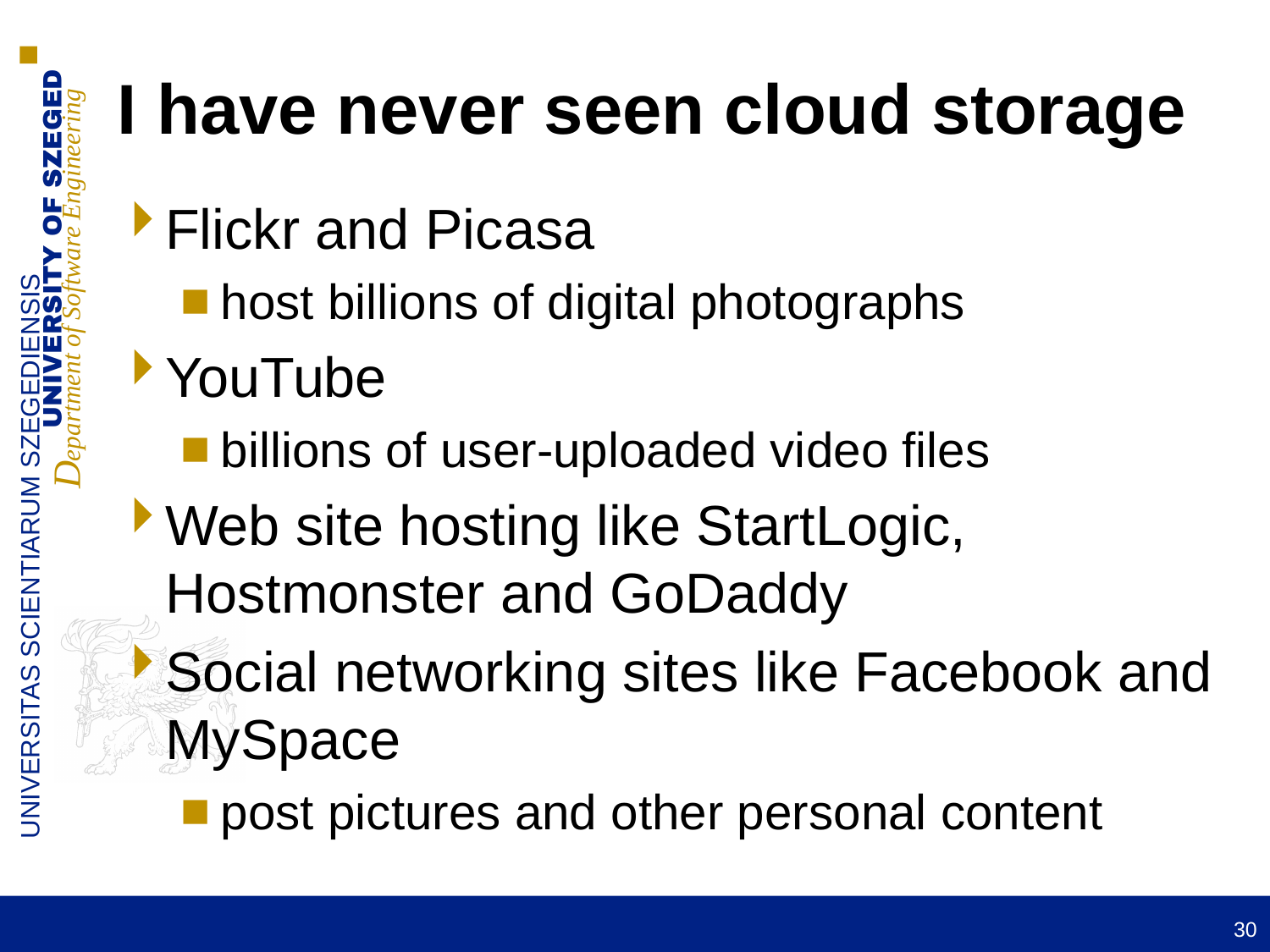

I have never seen cloud storage
Flickr and Picasa
host billions of digital photographs
YouTube
billions of user-uploaded video files
Web site hosting like StartLogic, Hostmonster and GoDaddy
Social networking sites like Facebook and MySpace
post pictures and other personal content

30